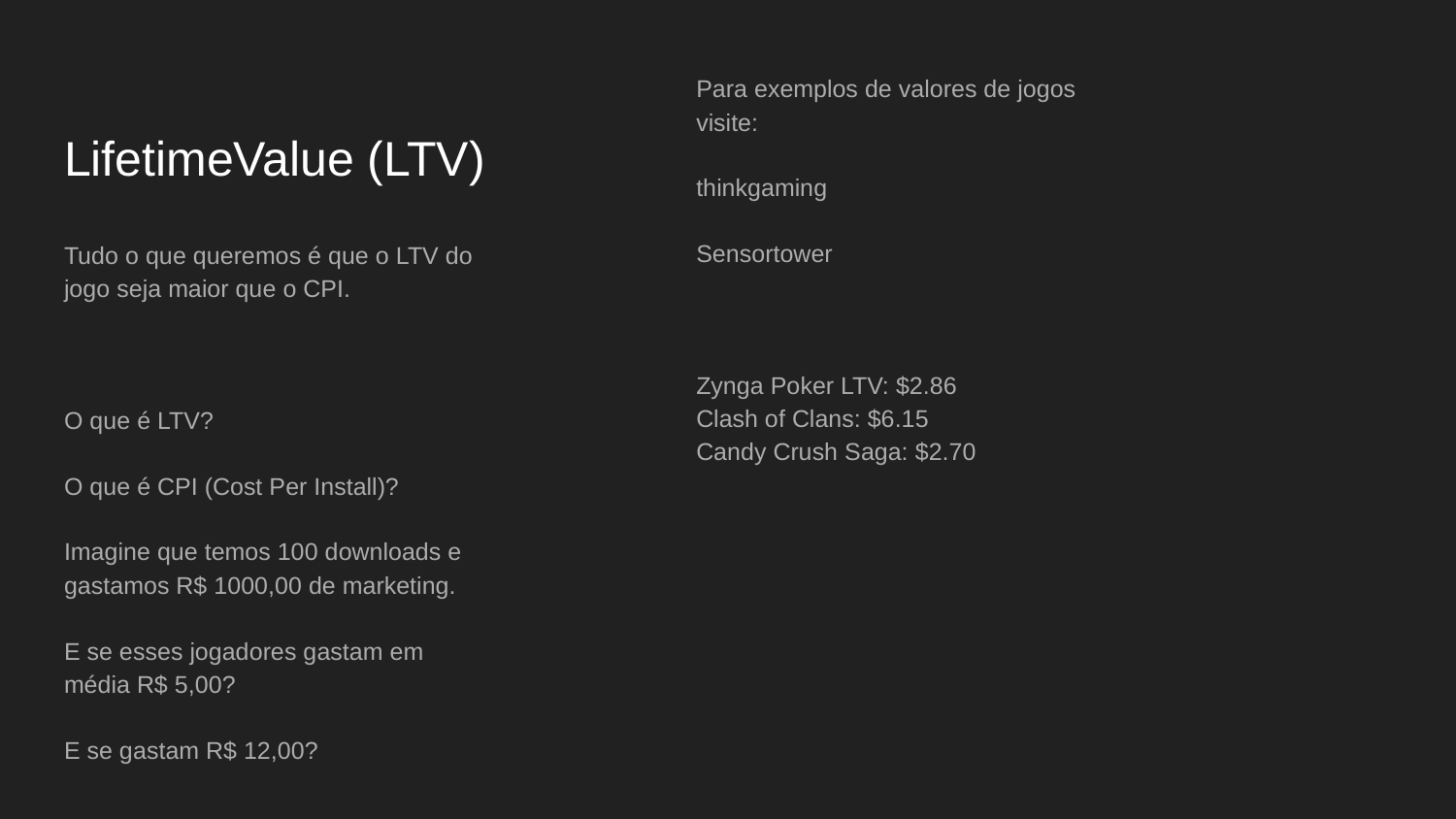

Para exemplos de valores de jogos visite:
thinkgaming
Sensortower

Zynga Poker LTV: $2.86
Clash of Clans: $6.15
Candy Crush Saga: $2.70

# LifetimeValue (LTV)
Tudo o que queremos é que o LTV do jogo seja maior que o CPI.

O que é LTV?
O que é CPI (Cost Per Install)?
Imagine que temos 100 downloads e gastamos R$ 1000,00 de marketing.
E se esses jogadores gastam em média R$ 5,00?
E se gastam R$ 12,00?